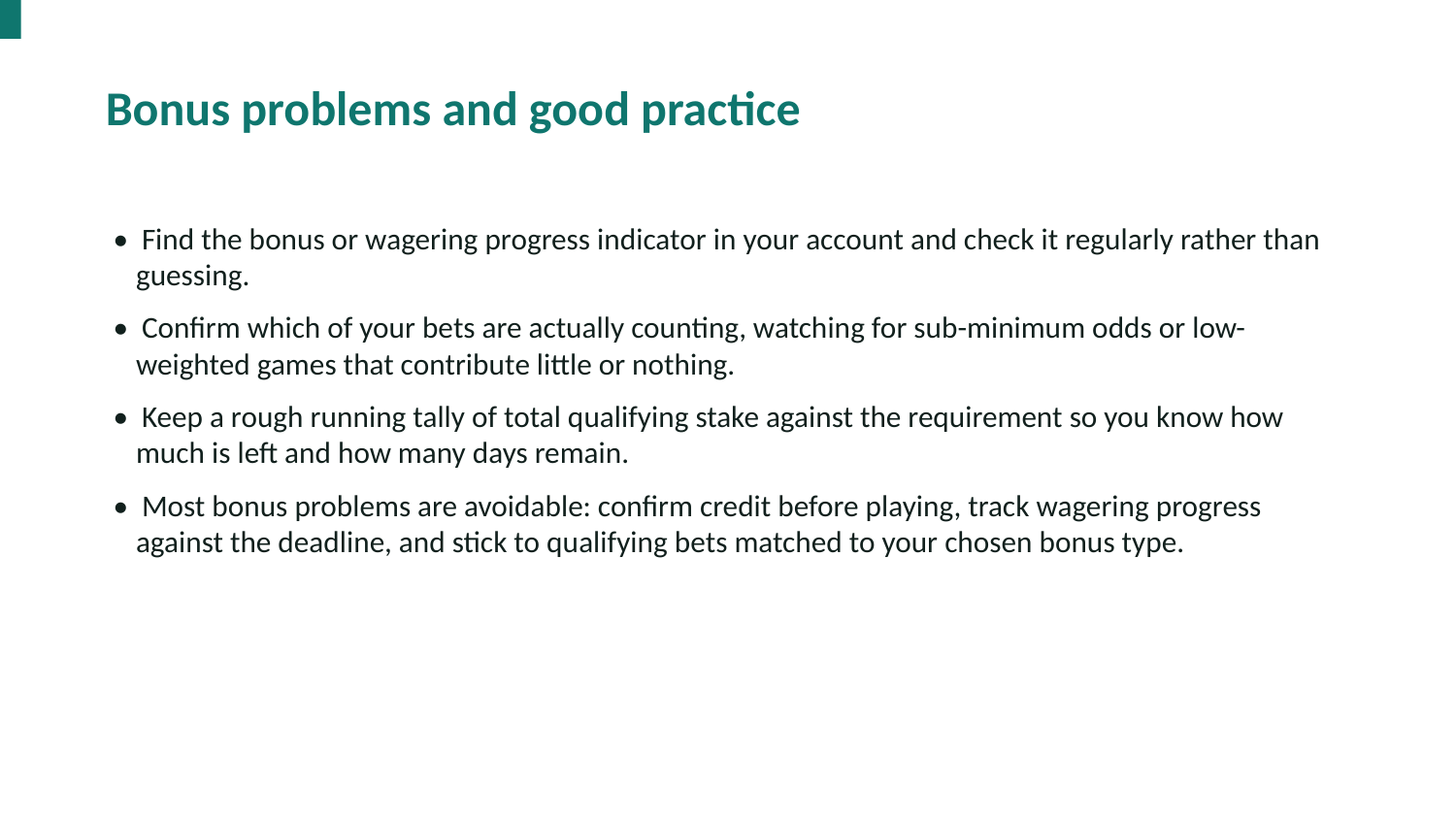

Bonus problems and good practice
•  Find the bonus or wagering progress indicator in your account and check it regularly rather than guessing.
•  Confirm which of your bets are actually counting, watching for sub-minimum odds or low-weighted games that contribute little or nothing.
•  Keep a rough running tally of total qualifying stake against the requirement so you know how much is left and how many days remain.
•  Most bonus problems are avoidable: confirm credit before playing, track wagering progress against the deadline, and stick to qualifying bets matched to your chosen bonus type.